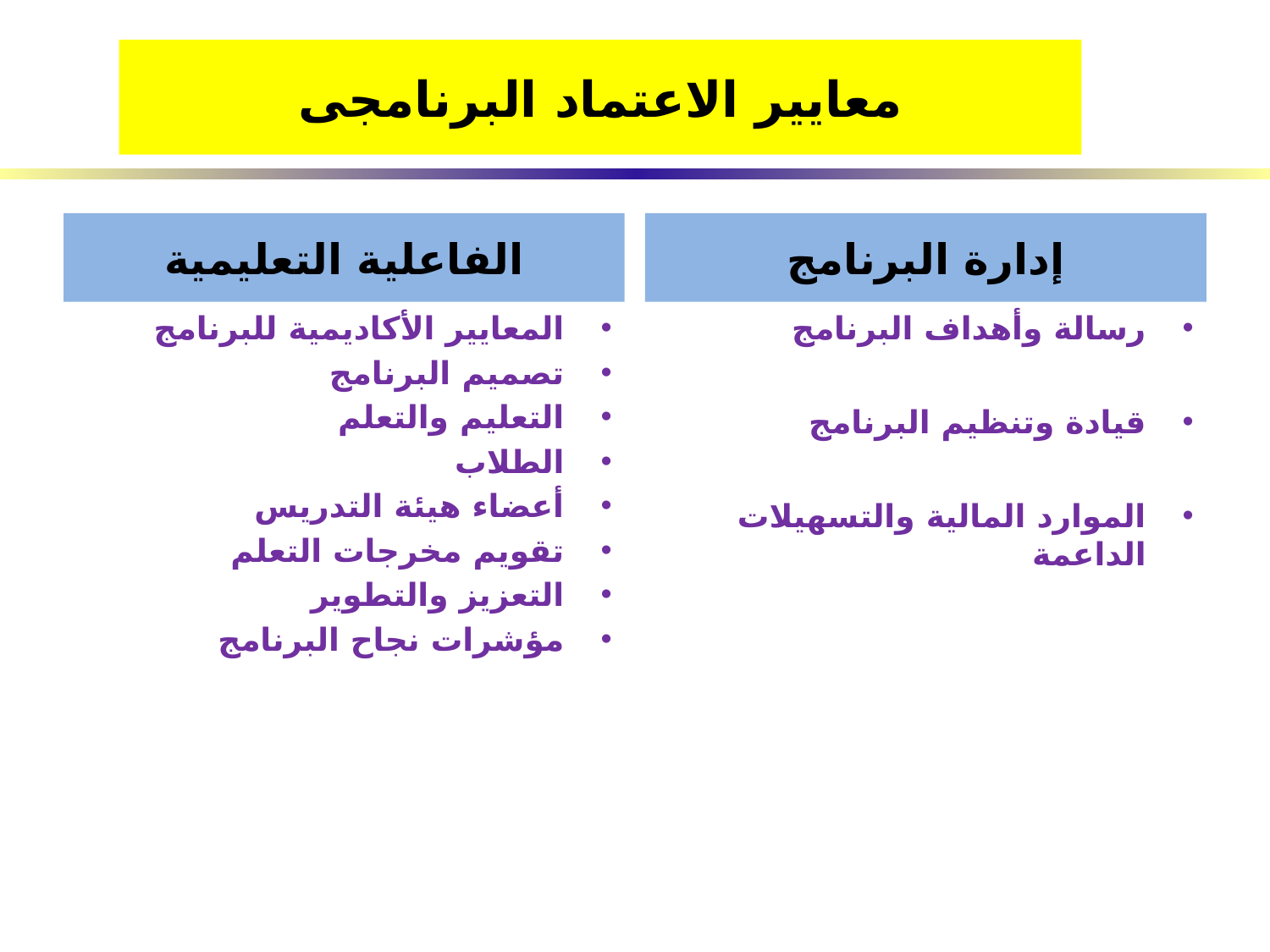

معايير الاعتماد البرنامجى

الفاعلية التعليمية
إدارة البرنامج
رسالة وأهداف البرنامج

قيادة وتنظيم البرنامج

الموارد المالية والتسهيلات الداعمة
المعايير الأكاديمية للبرنامج
تصميم البرنامج
التعليم والتعلم
الطلاب
أعضاء هيئة التدريس
تقويم مخرجات التعلم
التعزيز والتطوير
مؤشرات نجاح البرنامج